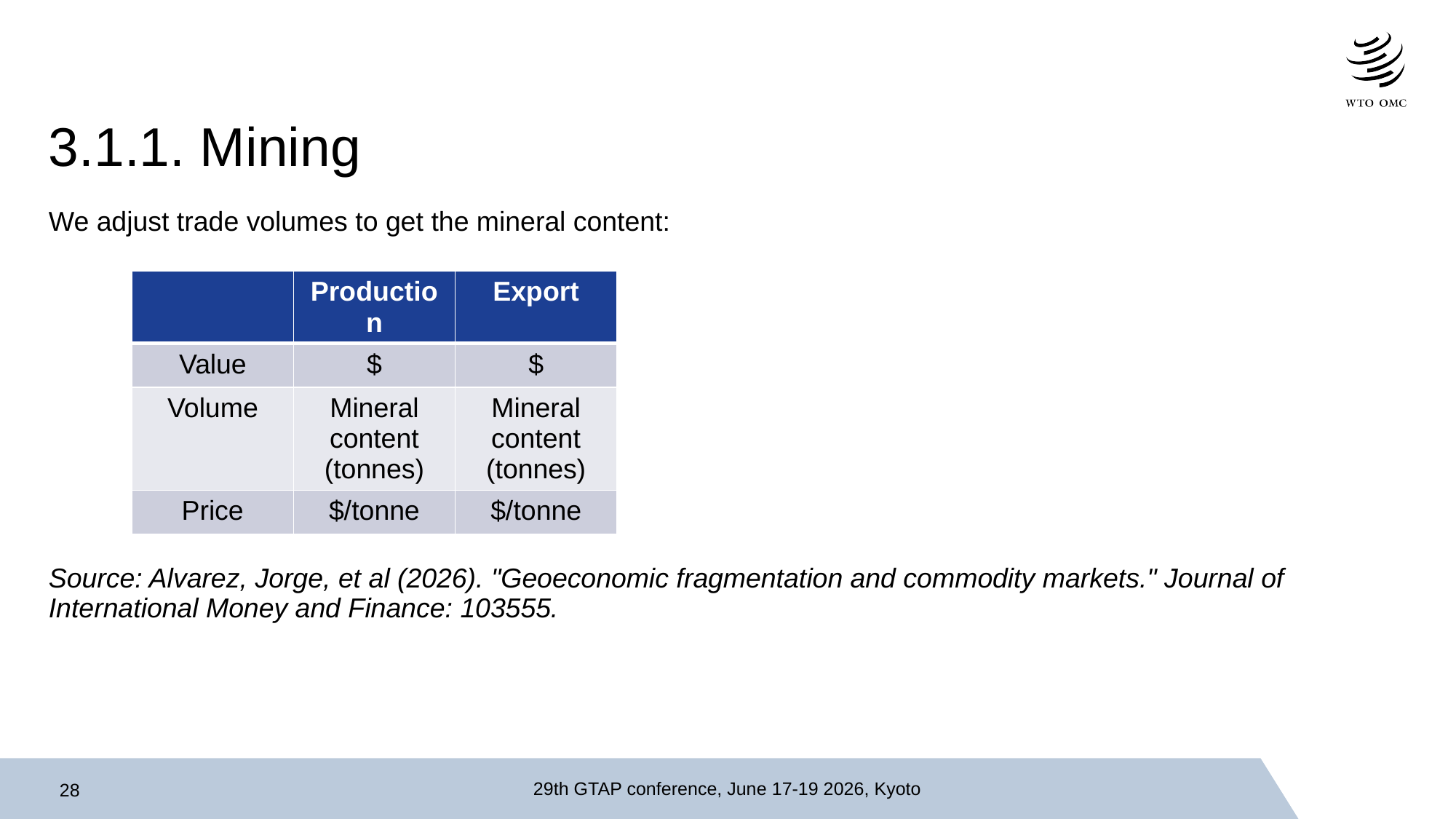

# 3.1.1. Mining
We adjust trade volumes to get the mineral content:

Source: Alvarez, Jorge, et al (2026). "Geoeconomic fragmentation and commodity markets." Journal of International Money and Finance: 103555.

|  | Production | Export |
| --- | --- | --- |
| Value | $ | $ |
| Volume | Mineral content (tonnes) | Mineral content (tonnes) |
| Price | $/tonne | $/tonne |
29th GTAP conference, June 17-19 2026, Kyoto
28